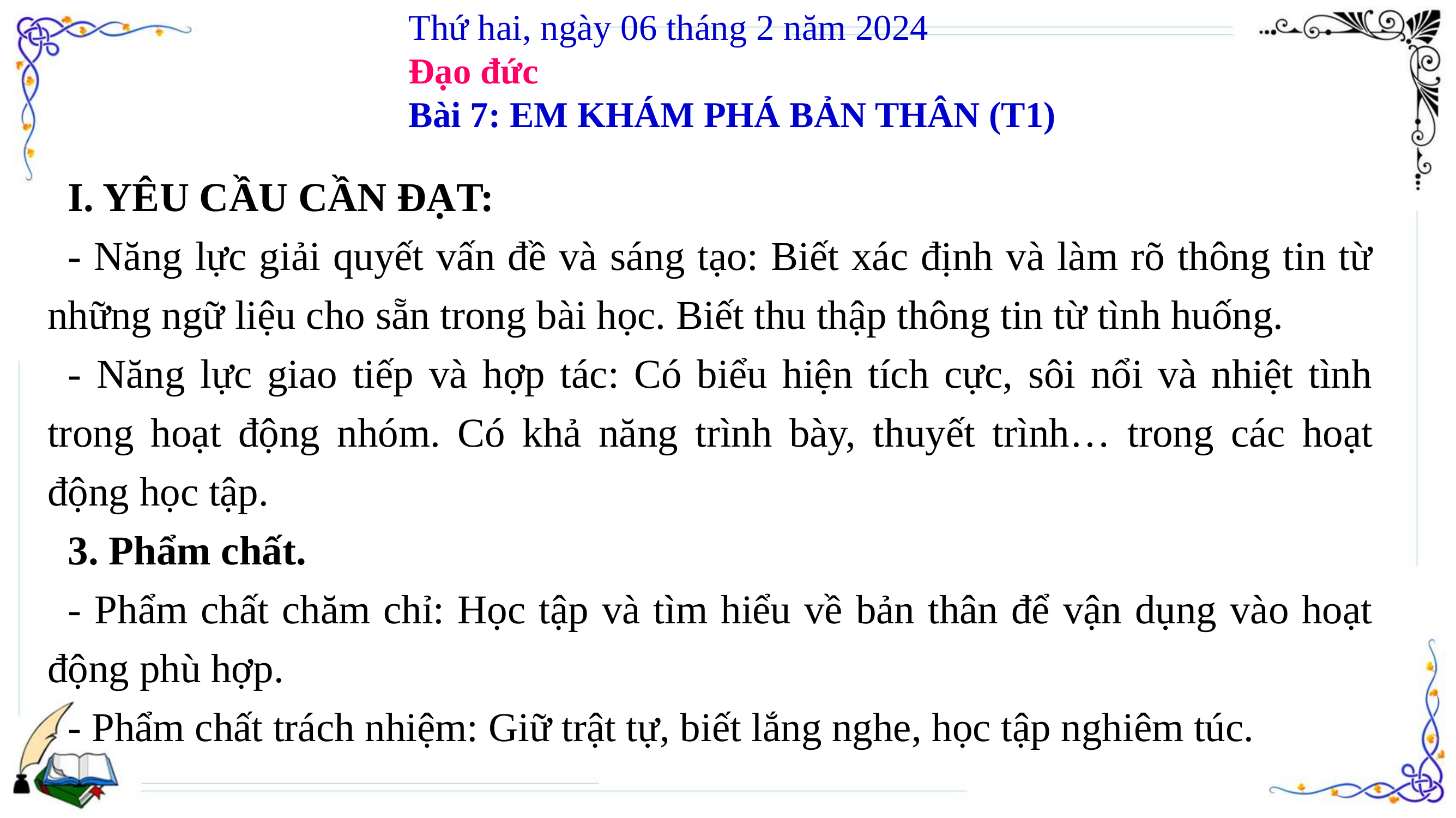

Thứ hai, ngày 06 tháng 2 năm 2024
Đạo đức
Bài 7: EM KHÁM PHÁ BẢN THÂN (T1)

I. YÊU CẦU CẦN ĐẠT:
- Năng lực giải quyết vấn đề và sáng tạo: Biết xác định và làm rõ thông tin từ những ngữ liệu cho sẵn trong bài học. Biết thu thập thông tin từ tình huống.
- Năng lực giao tiếp và hợp tác: Có biểu hiện tích cực, sôi nổi và nhiệt tình trong hoạt động nhóm. Có khả năng trình bày, thuyết trình… trong các hoạt động học tập.
3. Phẩm chất.
- Phẩm chất chăm chỉ: Học tập và tìm hiểu về bản thân để vận dụng vào hoạt động phù hợp.
- Phẩm chất trách nhiệm: Giữ trật tự, biết lắng nghe, học tập nghiêm túc.